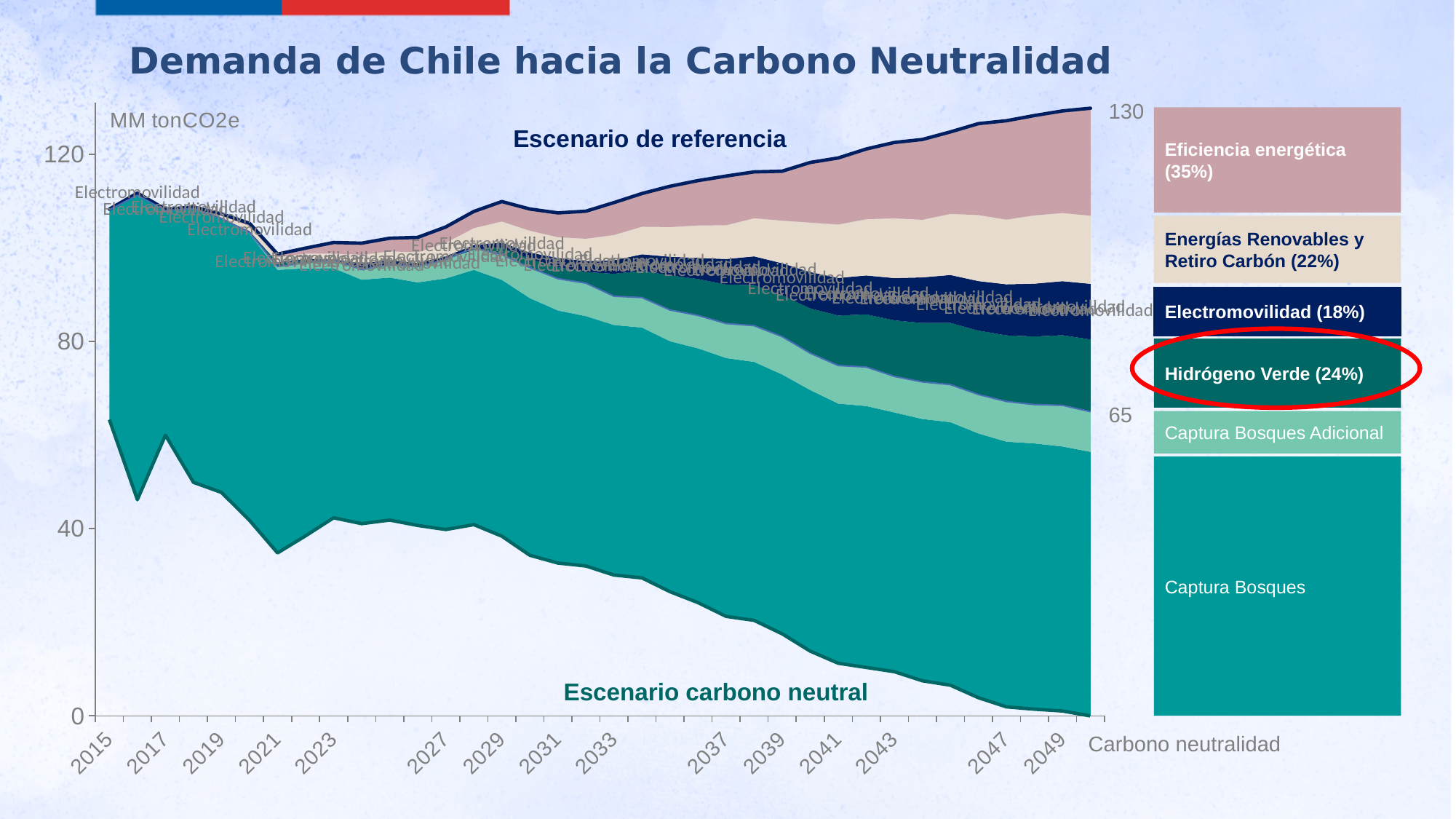

Demanda de Chile hacia la Carbono Neutralidad

[unsupported chart]

130
Eficiencia energética (35%)
Energías Renovables y Retiro Carbón (22%)
Electromovilidad (18%)

Hidrógeno Verde (24%)
65
Captura Bosques Adicional
Captura Bosques
Escenario carbono neutral
Carbono neutralidad